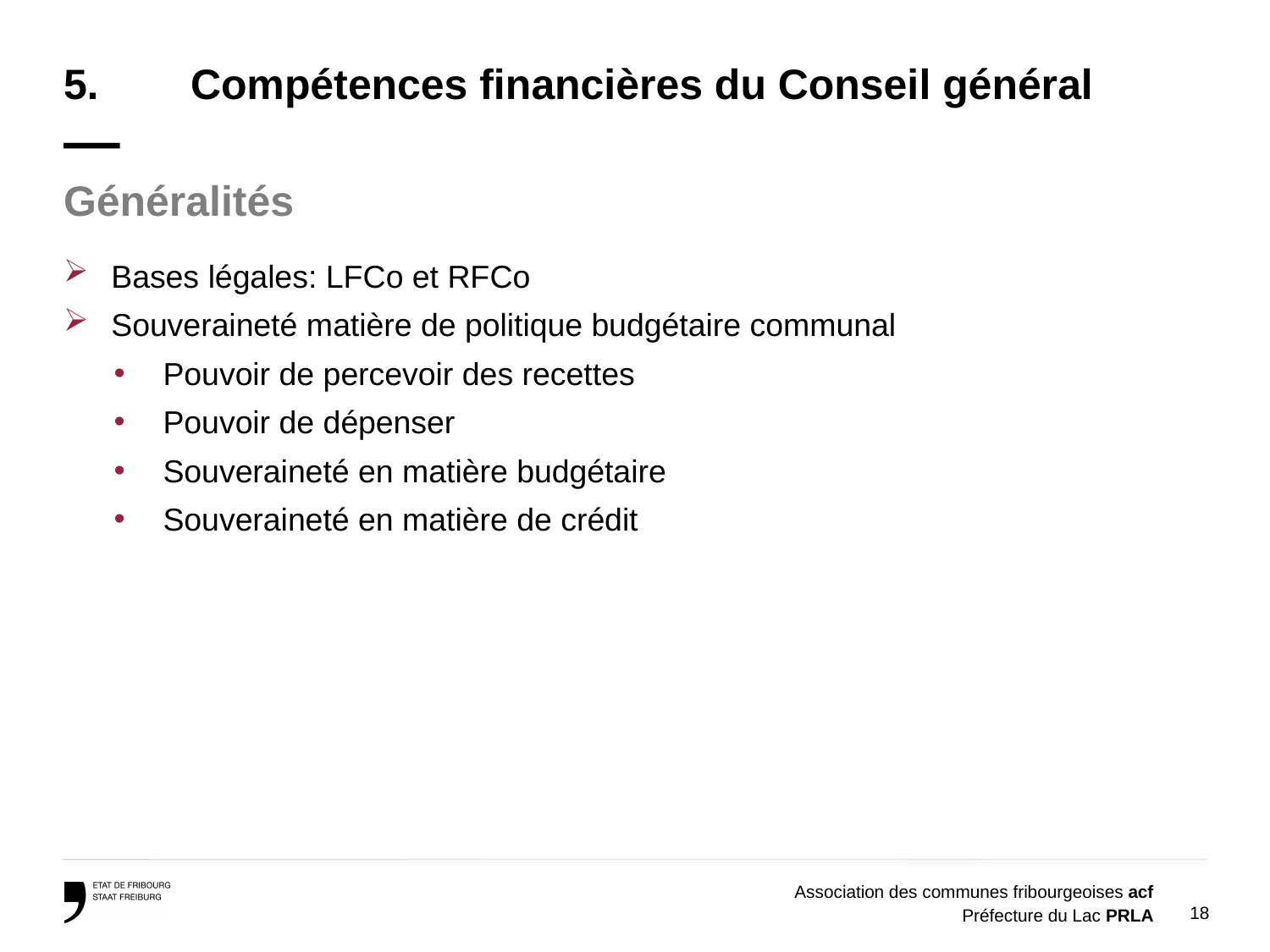

# 5.	Compétences financières du Conseil général —
Généralités
Bases légales: LFCo et RFCo
Souveraineté matière de politique budgétaire communal
Pouvoir de percevoir des recettes
Pouvoir de dépenser
Souveraineté en matière budgétaire
Souveraineté en matière de crédit